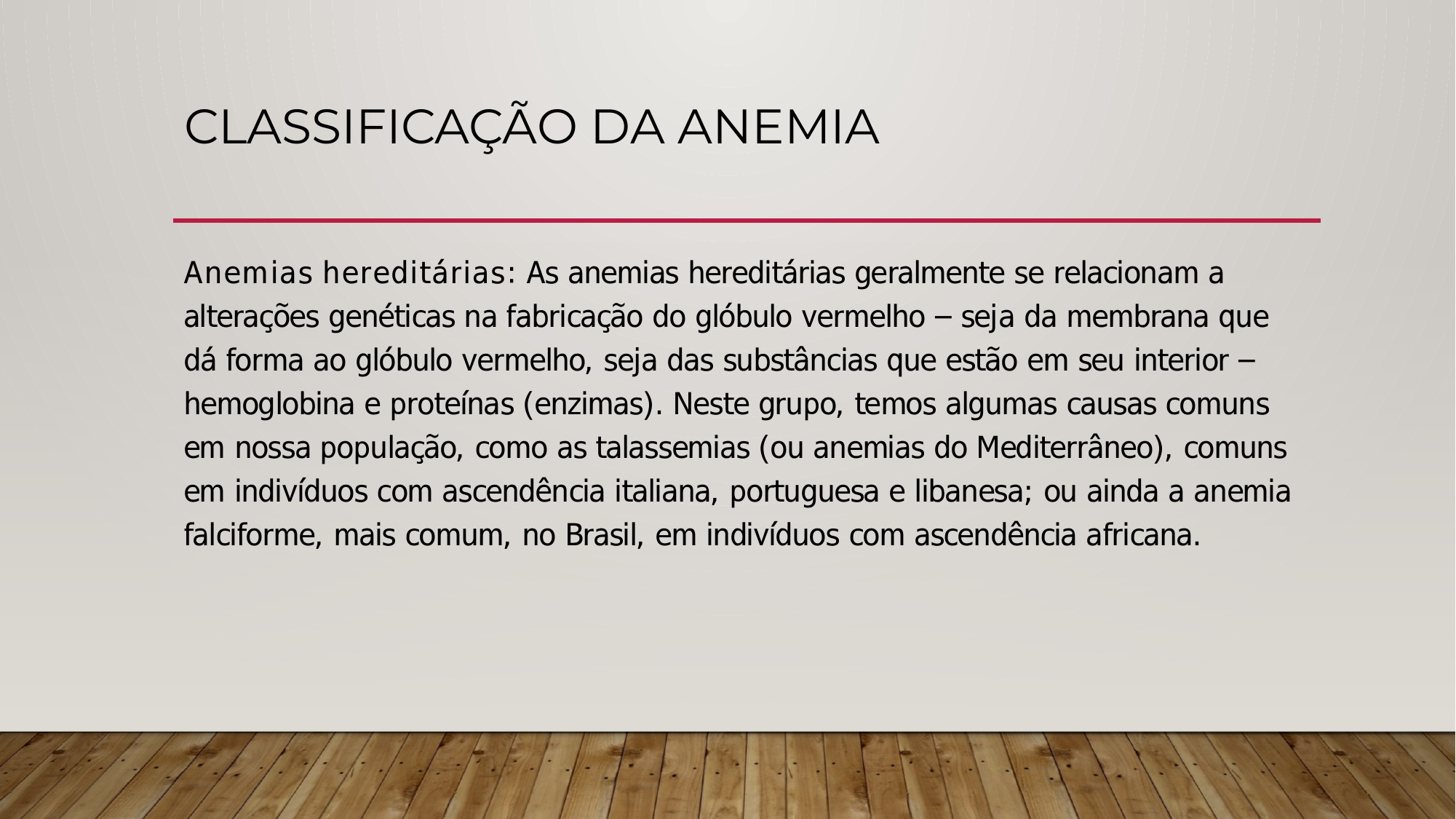

# Classificação da anemia
Anemias hereditárias: As anemias hereditárias geralmente se relacionam a alterações genéticas na fabricação do glóbulo vermelho – seja da membrana que dá forma ao glóbulo vermelho, seja das substâncias que estão em seu interior – hemoglobina e proteínas (enzimas). Neste grupo, temos algumas causas comuns em nossa população, como as talassemias (ou anemias do Mediterrâneo), comuns em indivíduos com ascendência italiana, portuguesa e libanesa; ou ainda a anemia falciforme, mais comum, no Brasil, em indivíduos com ascendência africana.